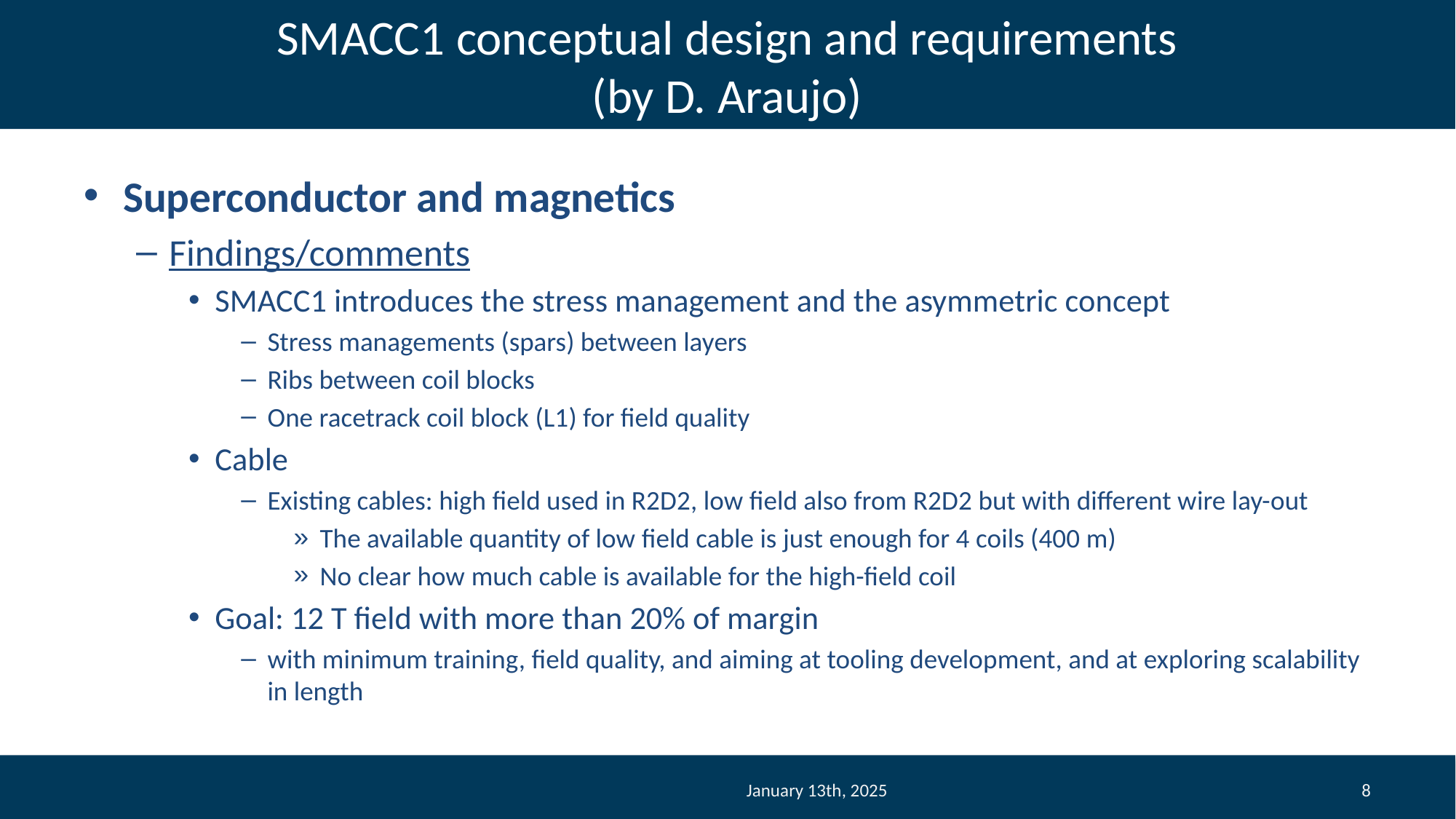

# SMACC1 conceptual design and requirements (by D. Araujo)
Superconductor and magnetics
Findings/comments
SMACC1 introduces the stress management and the asymmetric concept
Stress managements (spars) between layers
Ribs between coil blocks
One racetrack coil block (L1) for field quality
Cable
Existing cables: high field used in R2D2, low field also from R2D2 but with different wire lay-out
The available quantity of low field cable is just enough for 4 coils (400 m)
No clear how much cable is available for the high-field coil
Goal: 12 T field with more than 20% of margin
with minimum training, field quality, and aiming at tooling development, and at exploring scalability in length
January 13th, 2025
8